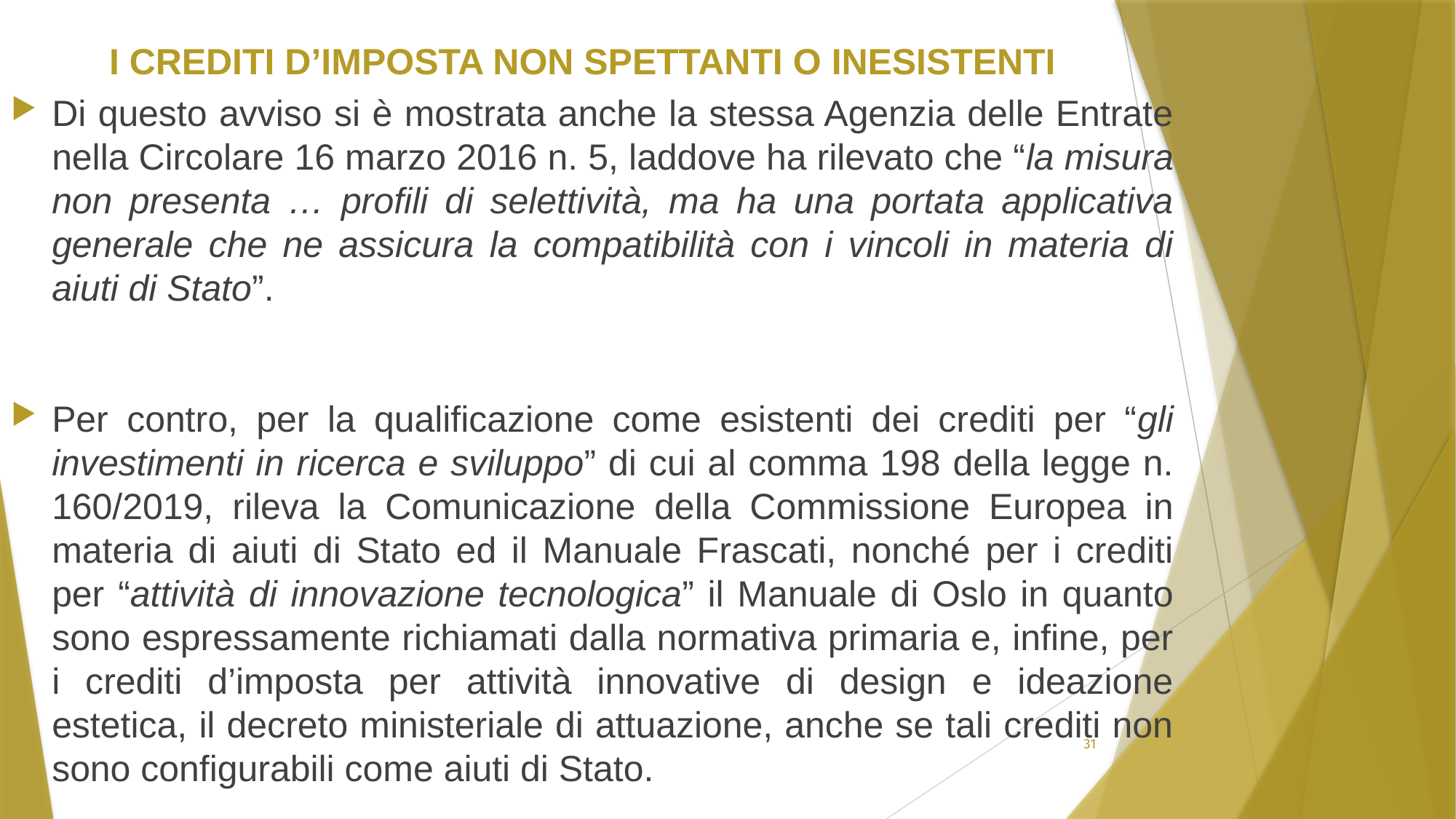

# I crediti d’imposta non spettanti o inesistenti
Di questo avviso si è mostrata anche la stessa Agenzia delle Entrate nella Circolare 16 marzo 2016 n. 5, laddove ha rilevato che “la misura non presenta … profili di selettività, ma ha una portata applicativa generale che ne assicura la compatibilità con i vincoli in materia di aiuti di Stato”.

Per contro, per la qualificazione come esistenti dei crediti per “gli investimenti in ricerca e sviluppo” di cui al comma 198 della legge n. 160/2019, rileva la Comunicazione della Commissione Europea in materia di aiuti di Stato ed il Manuale Frascati, nonché per i crediti per “attività di innovazione tecnologica” il Manuale di Oslo in quanto sono espressamente richiamati dalla normativa primaria e, infine, per i crediti d’imposta per attività innovative di design e ideazione estetica, il decreto ministeriale di attuazione, anche se tali crediti non sono configurabili come aiuti di Stato.

31